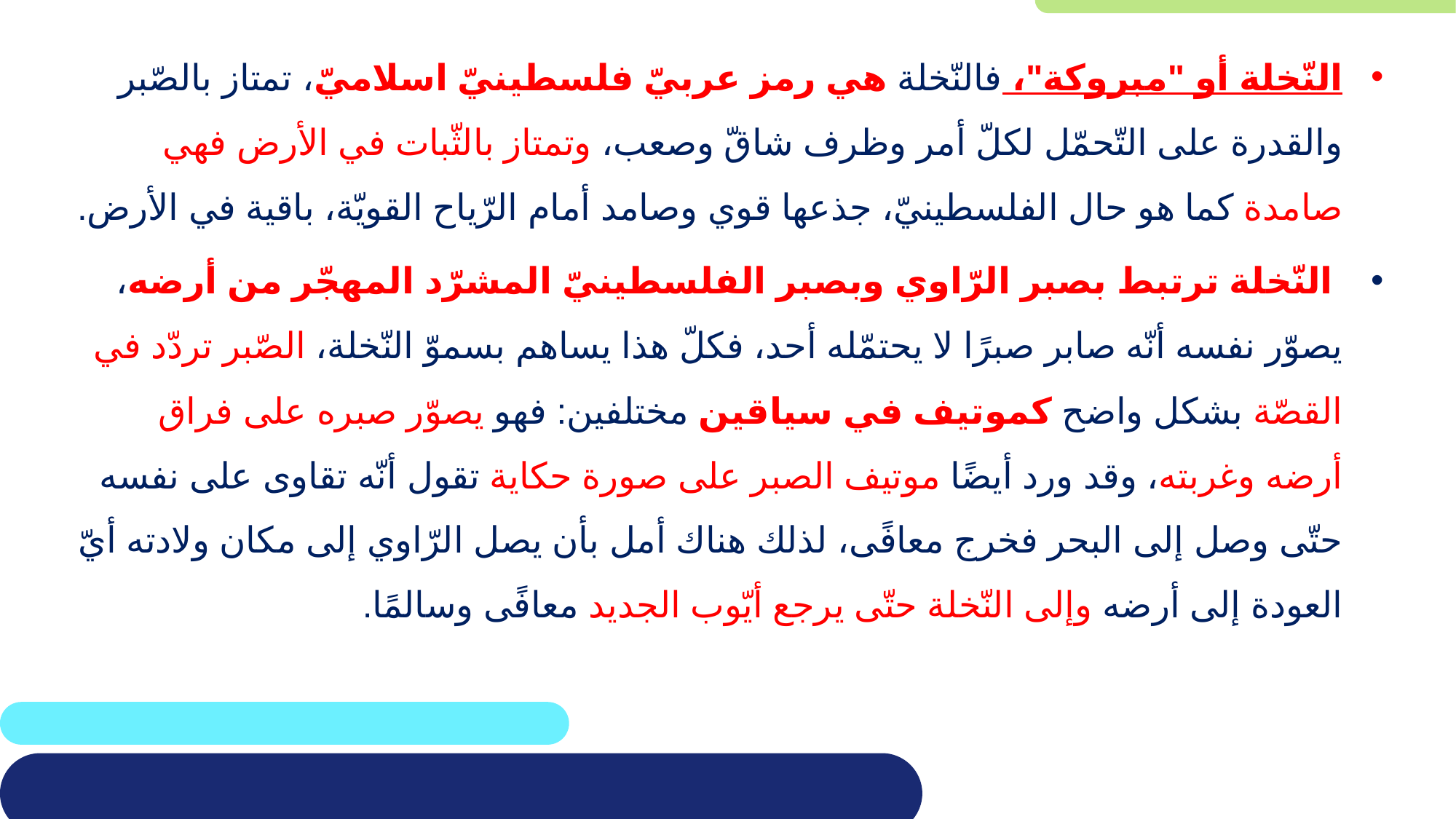

النّخلة أو "مبروكة"، فالنّخلة هي رمز عربيّ فلسطينيّ اسلاميّ، تمتاز بالصّبر والقدرة على التّحمّل لكلّ أمر وظرف شاقّ وصعب، وتمتاز بالثّبات في الأرض فهي صامدة كما هو حال الفلسطينيّ، جذعها قوي وصامد أمام الرّياح القويّة، باقية في الأرض.
 النّخلة ترتبط بصبر الرّاوي وبصبر الفلسطينيّ المشرّد المهجّر من أرضه، يصوّر نفسه أنّه صابر صبرًا لا يحتمّله أحد، فكلّ هذا يساهم بسموّ النّخلة، الصّبر تردّد في القصّة بشكل واضح كموتيف في سياقين مختلفين: فهو يصوّر صبره على فراق أرضه وغربته، وقد ورد أيضًا موتيف الصبر على صورة حكاية تقول أنّه تقاوى على نفسه حتّى وصل إلى البحر فخرج معافًى، لذلك هناك أمل بأن يصل الرّاوي إلى مكان ولادته أيّ العودة إلى أرضه وإلى النّخلة حتّى يرجع أيّوب الجديد معافًى وسالمًا.